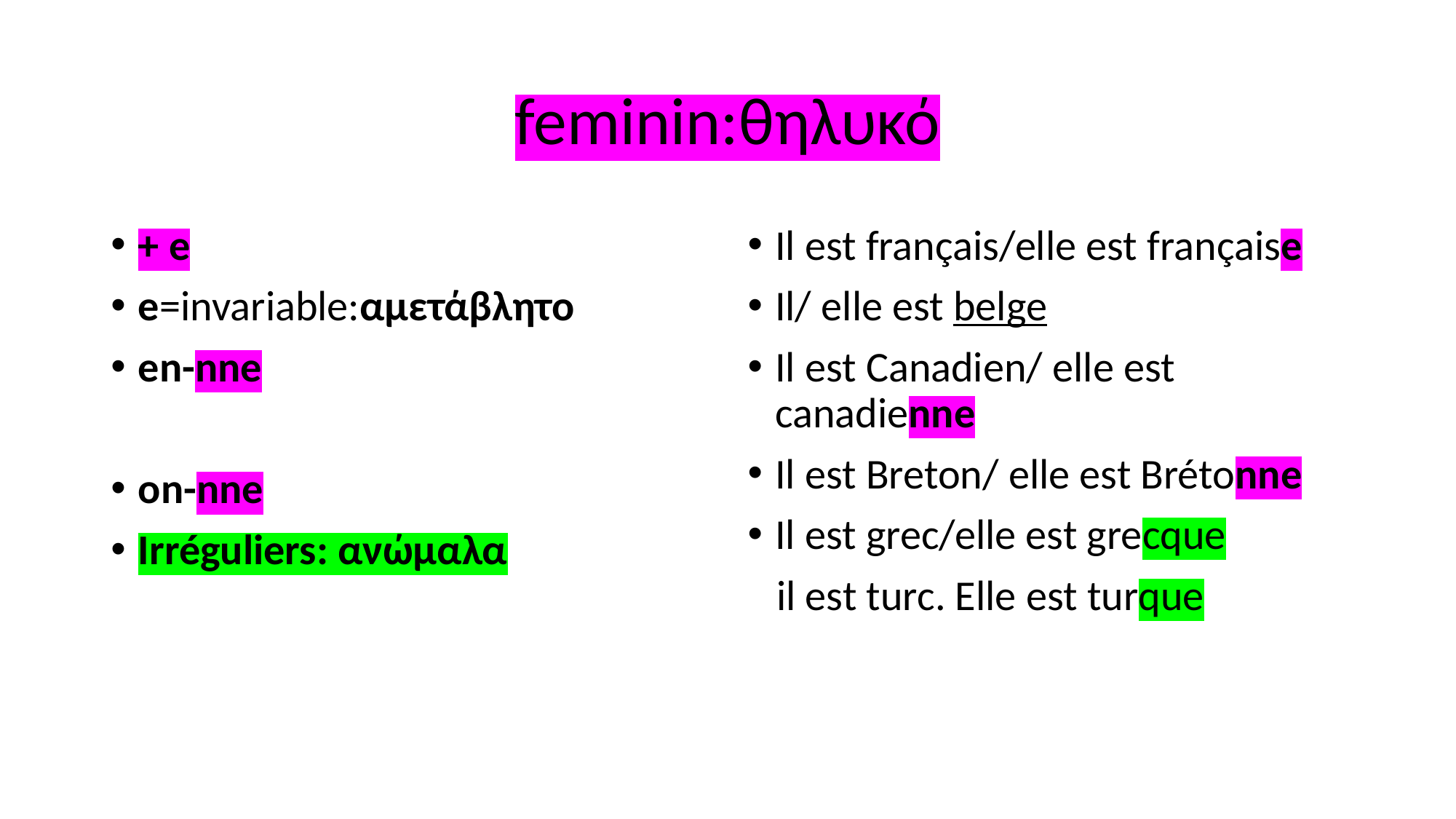

# feminin:θηλυκό
+ e
e=invariable:αμετάβλητο
en-nne

on-nne
Irréguliers: ανώμαλα
Il est français/elle est française
Il/ elle est belge
Il est Canadien/ elle est canadienne
Il est Breton/ elle est Brétonne
Il est grec/elle est grecque
   il est turc. Elle est turque